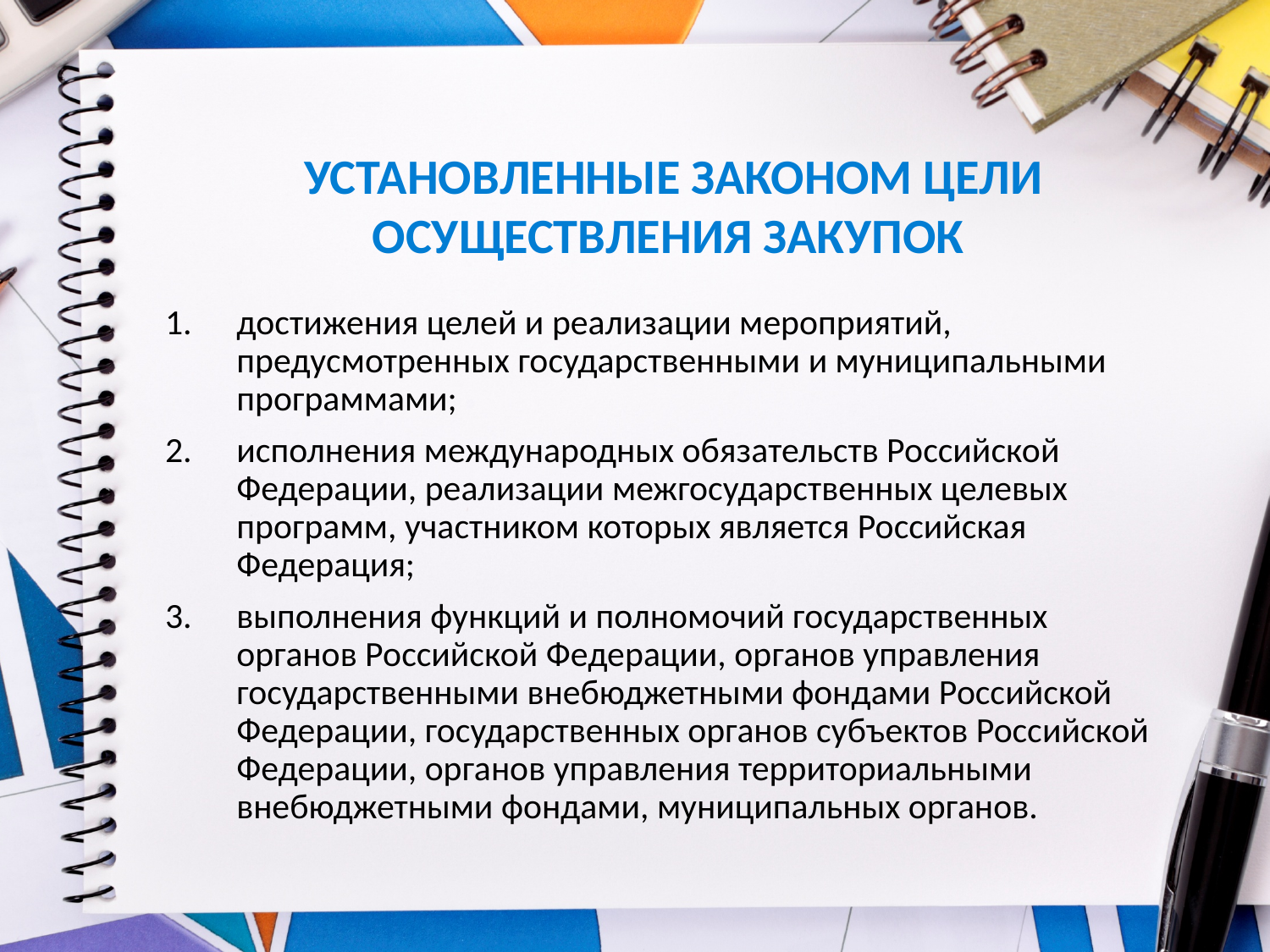

УСТАНОВЛЕННЫЕ ЗАКОНОМ ЦЕЛИ ОСУЩЕСТВЛЕНИЯ ЗАКУПОК
достижения целей и реализации мероприятий, предусмотренных государственными и муниципальными программами;
исполнения международных обязательств Российской Федерации, реализации межгосударственных целевых программ, участником которых является Российская Федерация;
выполнения функций и полномочий государственных органов Российской Федерации, органов управления государственными внебюджетными фондами Российской Федерации, государственных органов субъектов Российской Федерации, органов управления территориальными внебюджетными фондами, муниципальных органов.